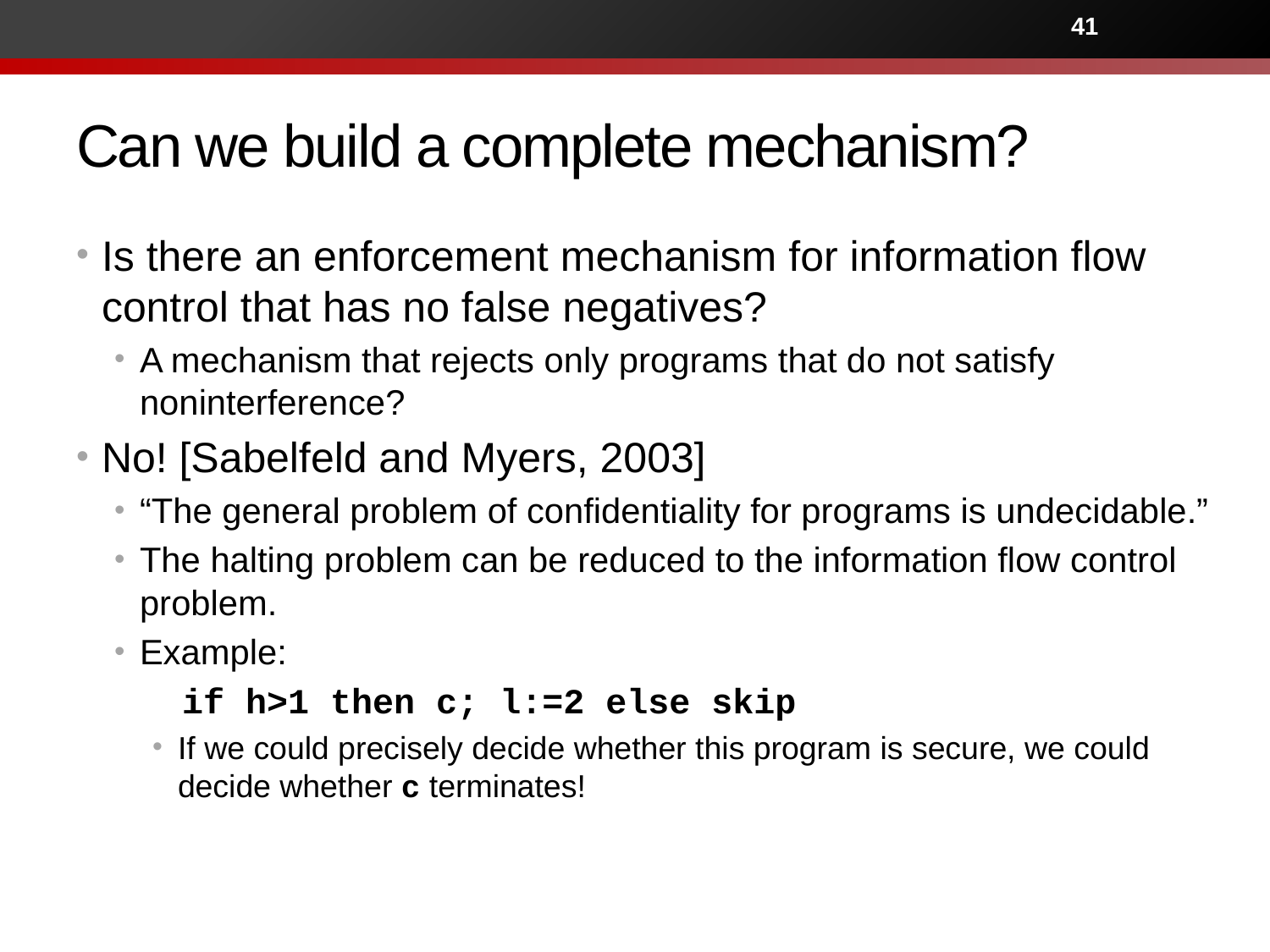

41
# Can we build a complete mechanism?
Is there an enforcement mechanism for information flow control that has no false negatives?
A mechanism that rejects only programs that do not satisfy noninterference?
No! [Sabelfeld and Myers, 2003]
“The general problem of confidentiality for programs is undecidable.”
The halting problem can be reduced to the information flow control problem.
Example:
  if h>1 then c; l:=2 else skip
If we could precisely decide whether this program is secure, we could decide whether c terminates!